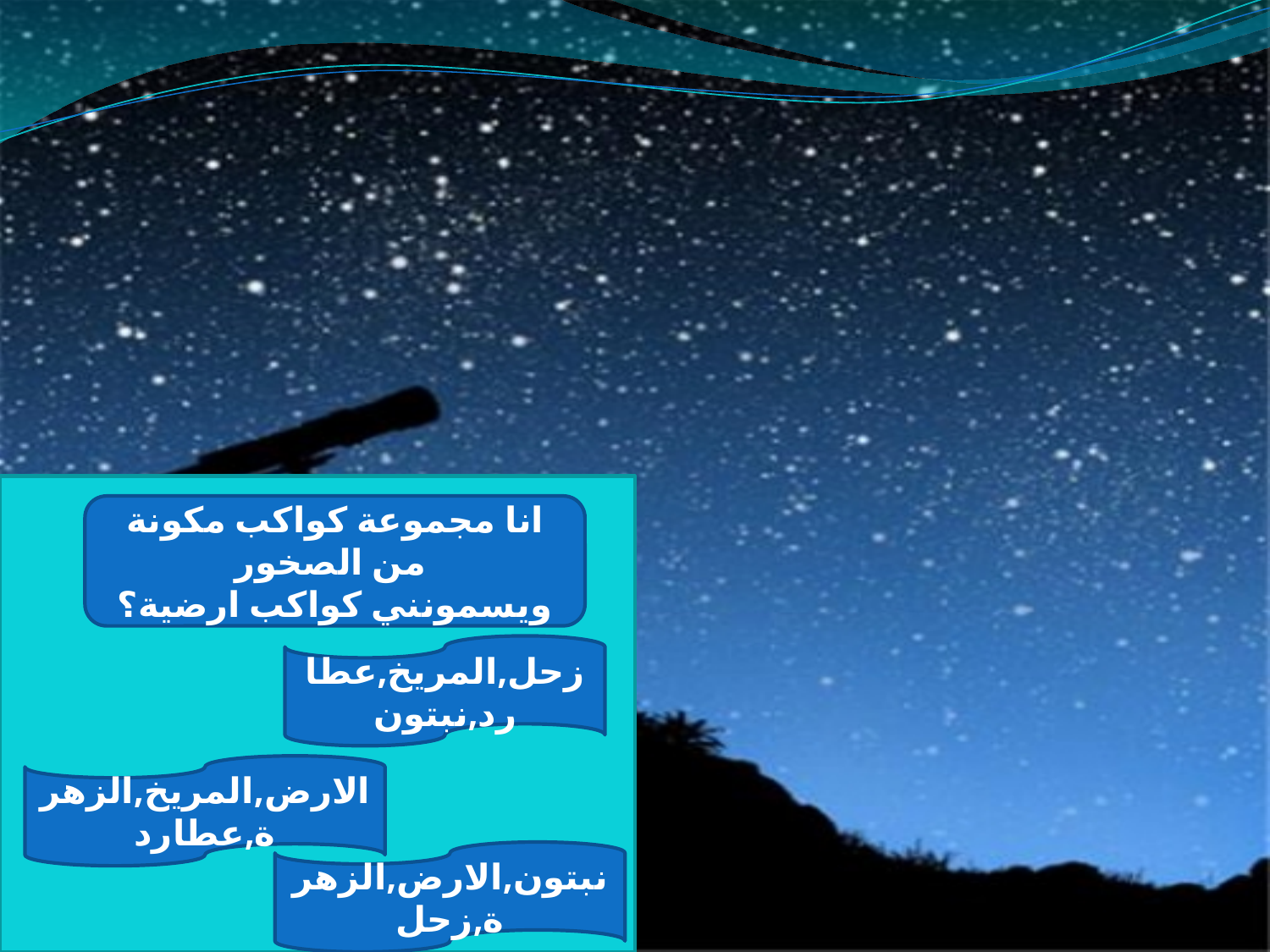

انا مجموعة كواكب مكونة من الصخور
ويسمونني كواكب ارضية؟
زحل,المريخ,عطارد,نبتون
الارض,المريخ,الزهرة,عطارد
نبتون,الارض,الزهرة,زحل